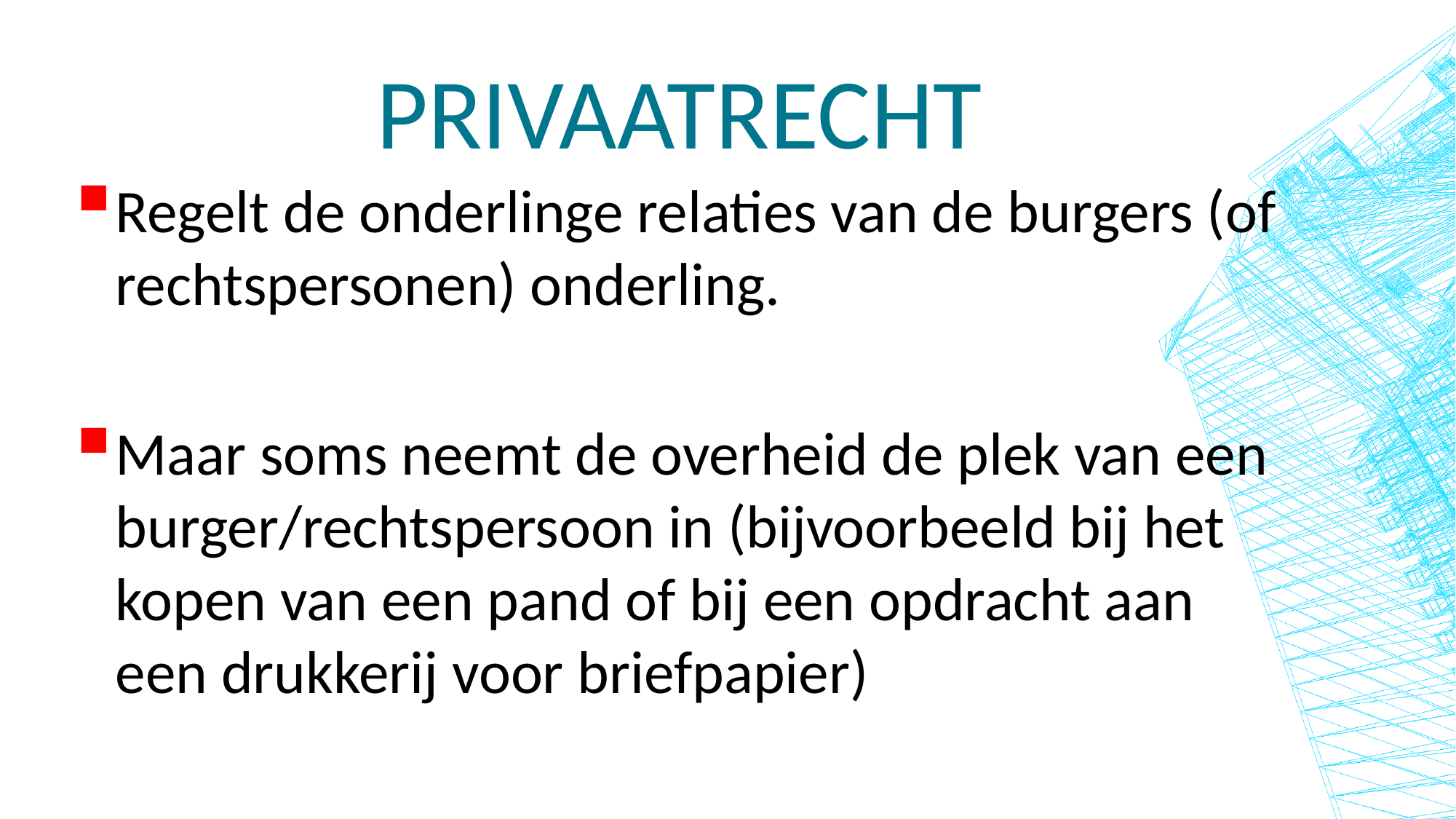

# Privaatrecht
Regelt de onderlinge relaties van de burgers (of rechtspersonen) onderling.

Maar soms neemt de overheid de plek van een burger/rechtspersoon in (bijvoorbeeld bij het kopen van een pand of bij een opdracht aan  een drukkerij voor briefpapier)